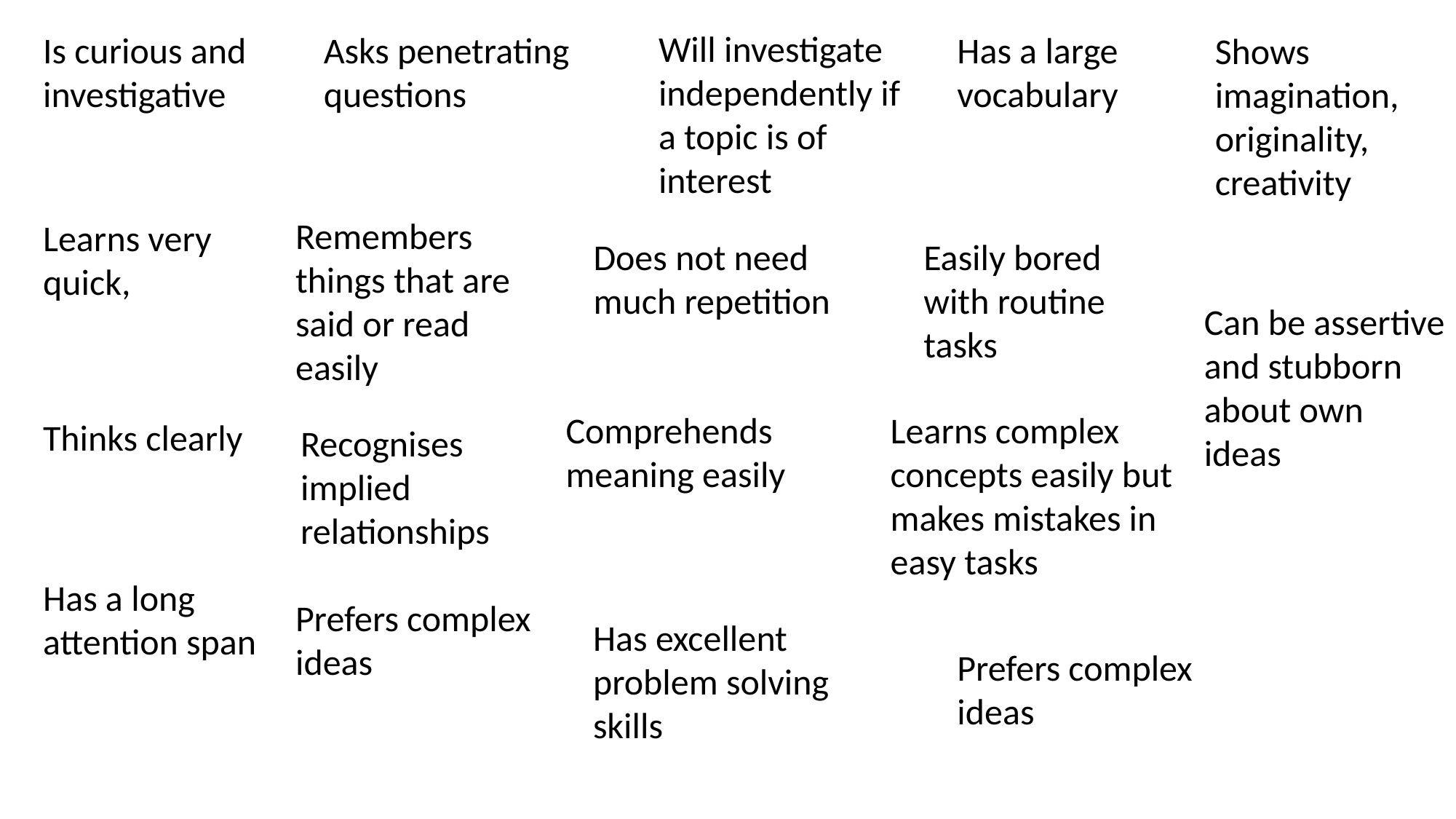

Will investigate independently if a topic is of interest
Is curious and investigative
Asks penetrating questions
Has a large vocabulary
Shows imagination, originality, creativity
Remembers things that are said or read easily
Learns very quick,
Easily bored with routine tasks
Does not need much repetition
Can be assertive and stubborn about own ideas
Learns complex concepts easily but makes mistakes in easy tasks
Comprehends meaning easily
Thinks clearly
Recognises implied relationships
Has a long attention span
Prefers complex ideas
Has excellent problem solving skills
Prefers complex ideas